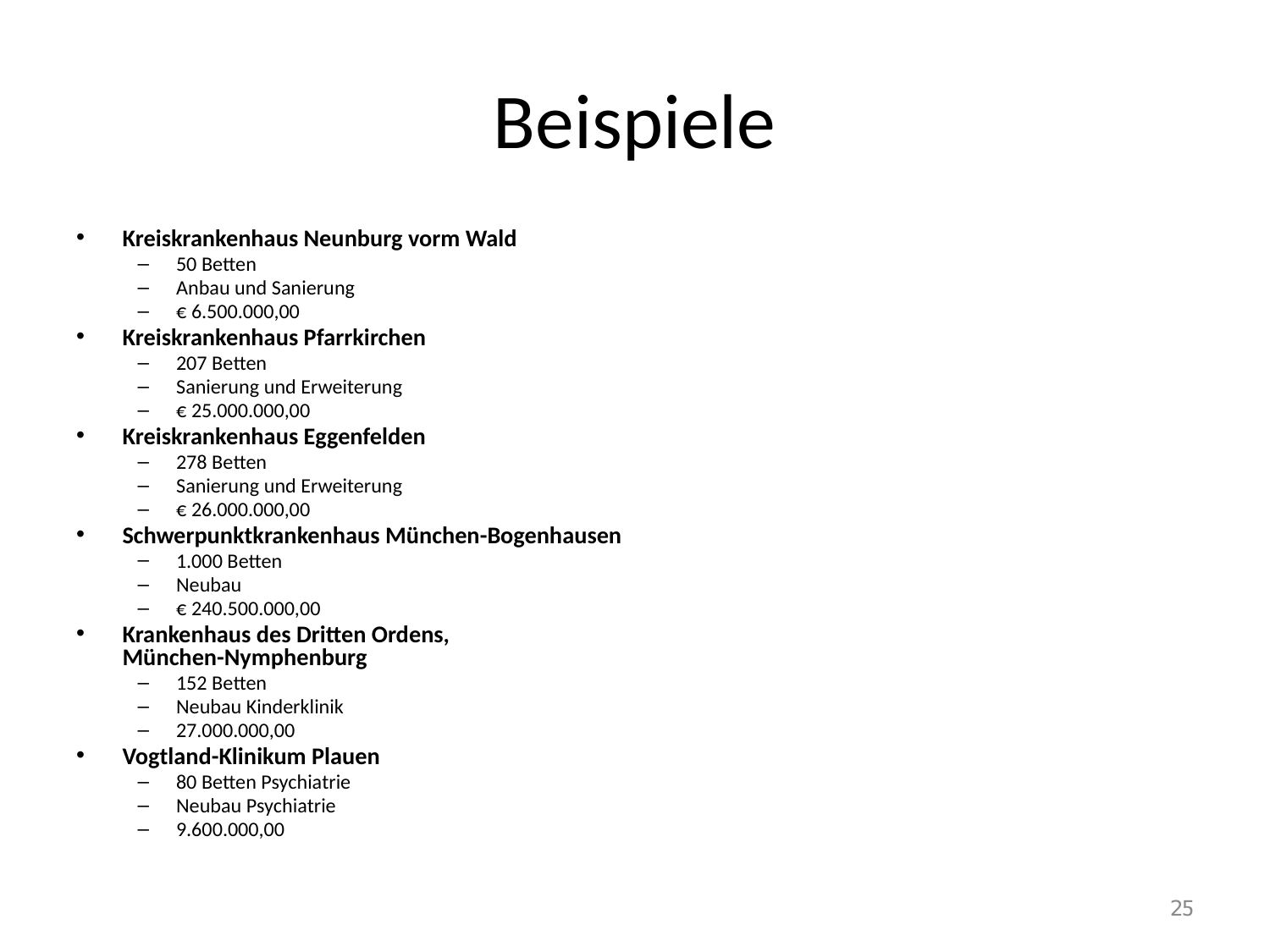

# Beispiele
Kreiskrankenhaus Neunburg vorm Wald
50 Betten
Anbau und Sanierung
€ 6.500.000,00
Kreiskrankenhaus Pfarrkirchen
207 Betten
Sanierung und Erweiterung
€ 25.000.000,00
Kreiskrankenhaus Eggenfelden
278 Betten
Sanierung und Erweiterung
€ 26.000.000,00
Schwerpunktkrankenhaus München-Bogenhausen
1.000 Betten
Neubau
€ 240.500.000,00
Krankenhaus des Dritten Ordens,
München-Nymphenburg
152 Betten
Neubau Kinderklinik
27.000.000,00
Vogtland-Klinikum Plauen
80 Betten Psychiatrie
Neubau Psychiatrie
9.600.000,00
25